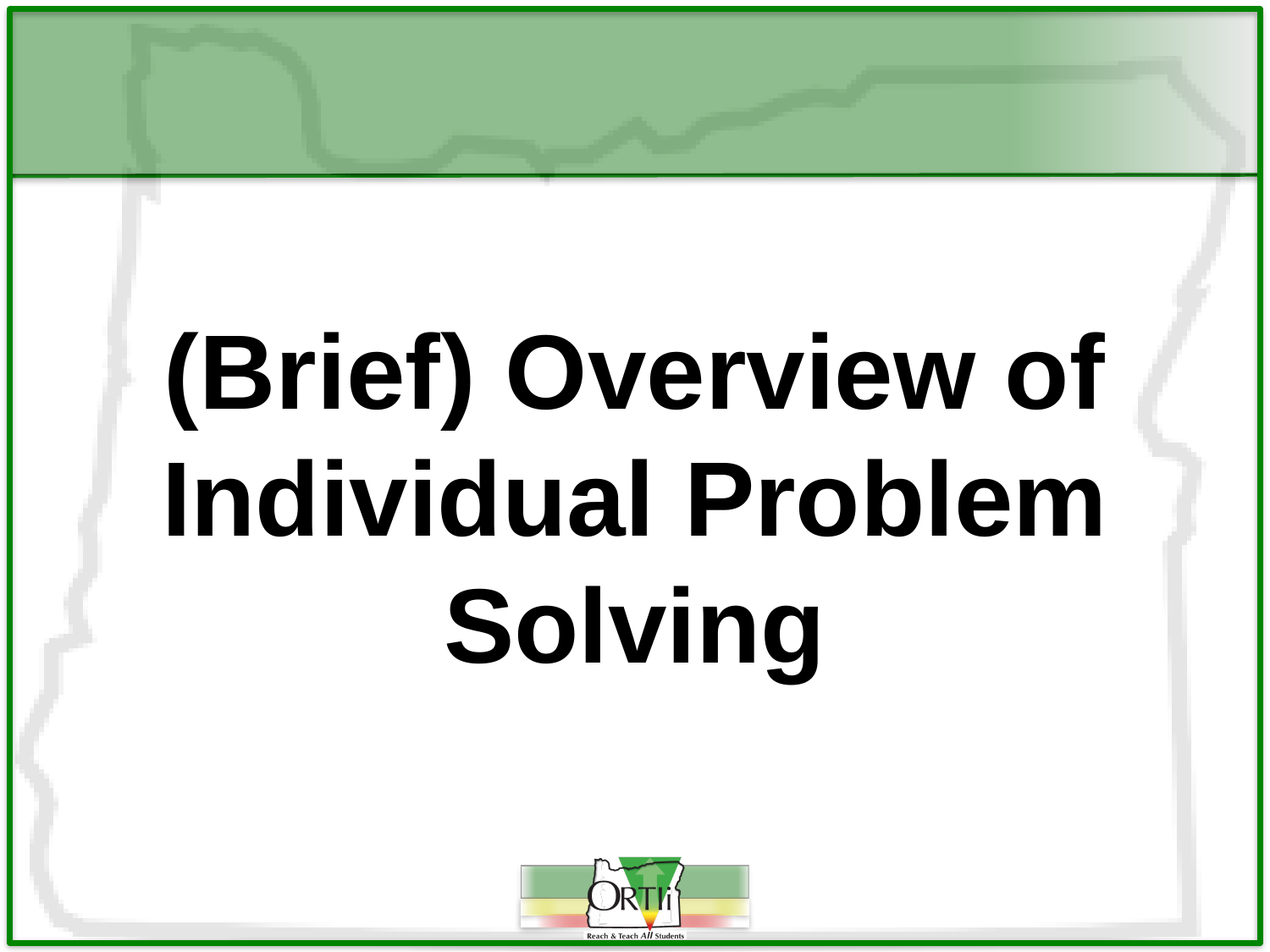

#

(Brief) Overview of Individual Problem Solving